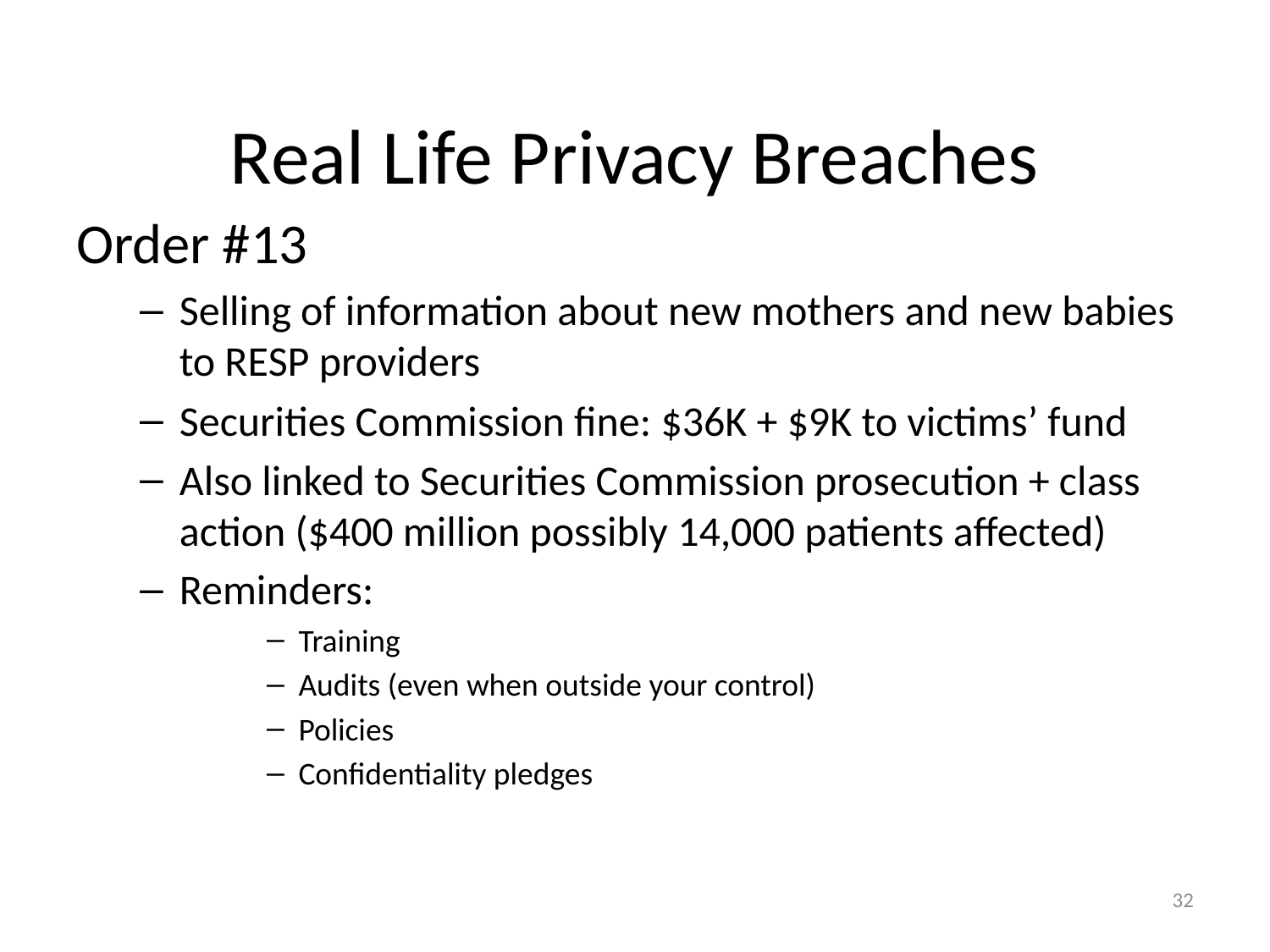

# Real Life Privacy Breaches
Order #13
Selling of information about new mothers and new babies to RESP providers
Securities Commission fine: $36K + $9K to victims’ fund
Also linked to Securities Commission prosecution + class action ($400 million possibly 14,000 patients affected)
Reminders:
Training
Audits (even when outside your control)
Policies
Confidentiality pledges

32